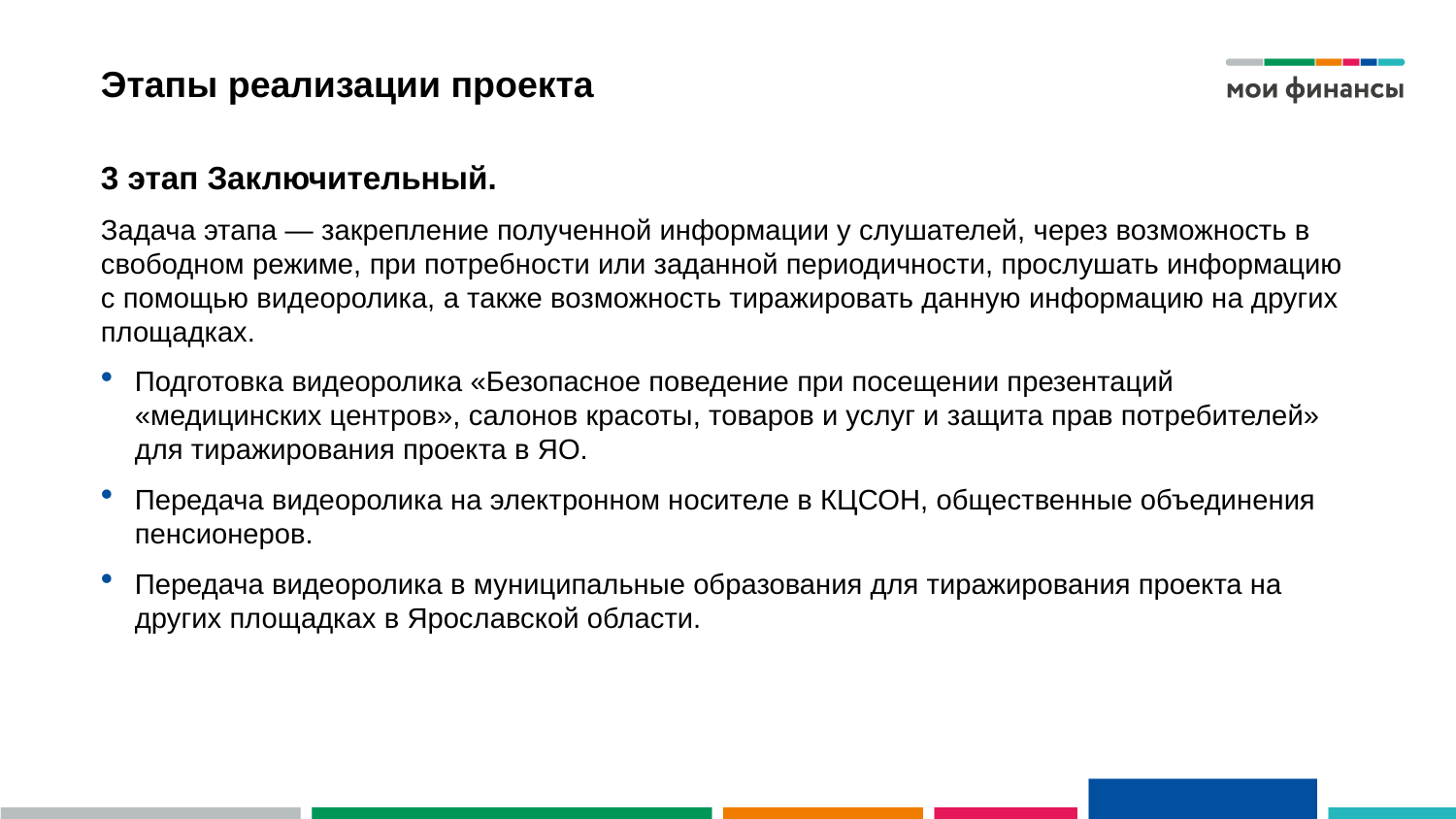

# Этапы реализации проекта
3 этап Заключительный.
Задача этапа — закрепление полученной информации у слушателей, через возможность в свободном режиме, при потребности или заданной периодичности, прослушать информацию с помощью видеоролика, а также возможность тиражировать данную информацию на других площадках.
Подготовка видеоролика «Безопасное поведение при посещении презентаций «медицинских центров», салонов красоты, товаров и услуг и защита прав потребителей» для тиражирования проекта в ЯО.
Передача видеоролика на электронном носителе в КЦСОН, общественные объединения пенсионеров.
Передача видеоролика в муниципальные образования для тиражирования проекта на других площадках в Ярославской области.